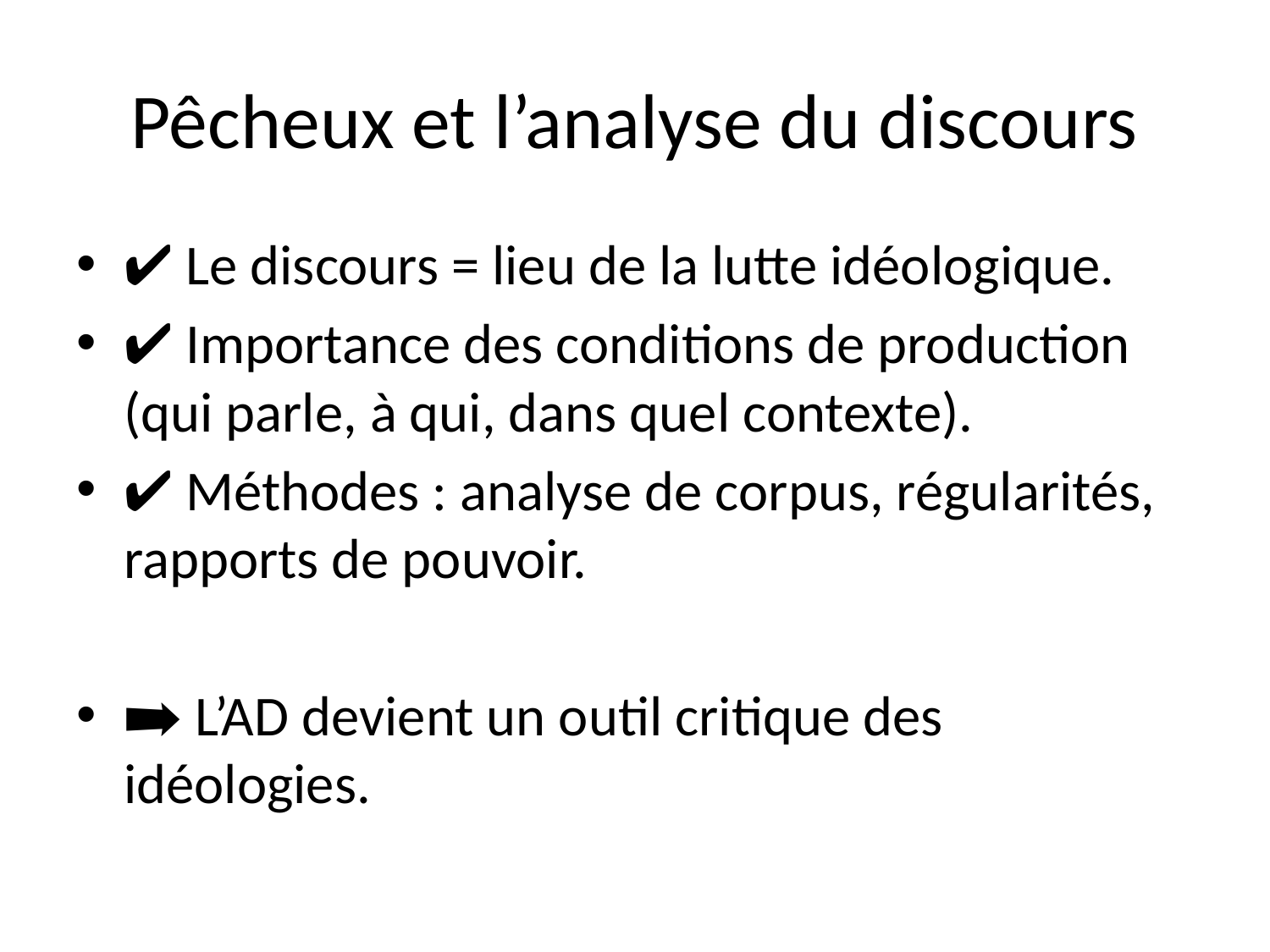

# Pêcheux et l’analyse du discours
✔ Le discours = lieu de la lutte idéologique.
✔ Importance des conditions de production (qui parle, à qui, dans quel contexte).
✔ Méthodes : analyse de corpus, régularités, rapports de pouvoir.

➡ L’AD devient un outil critique des idéologies.